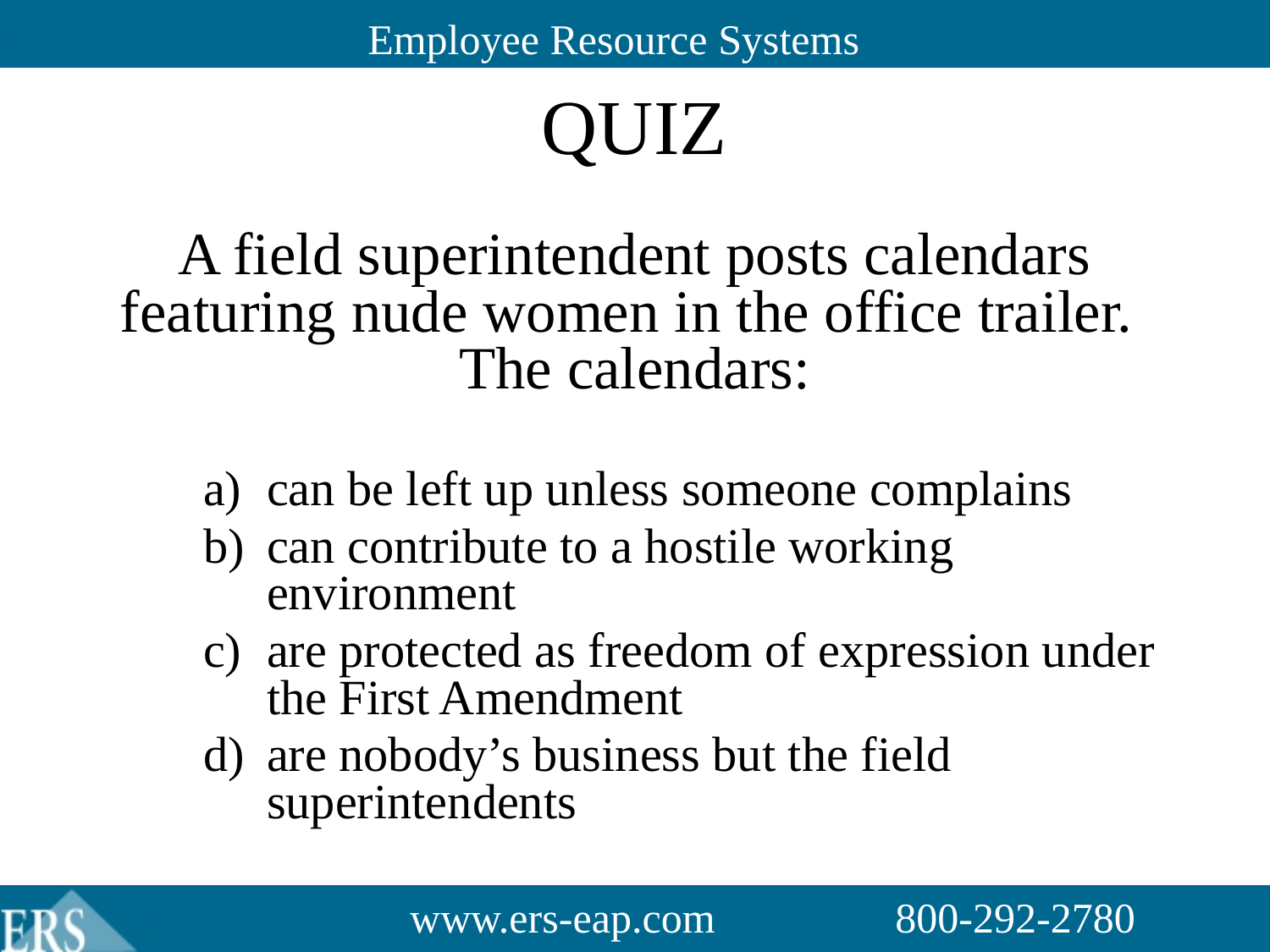

# QUIZ
A field superintendent posts calendars featuring nude women in the office trailer.  The calendars:

can be left up unless someone complains
can contribute to a hostile working environment
are protected as freedom of expression under the First Amendment
are nobody’s business but the field superintendents